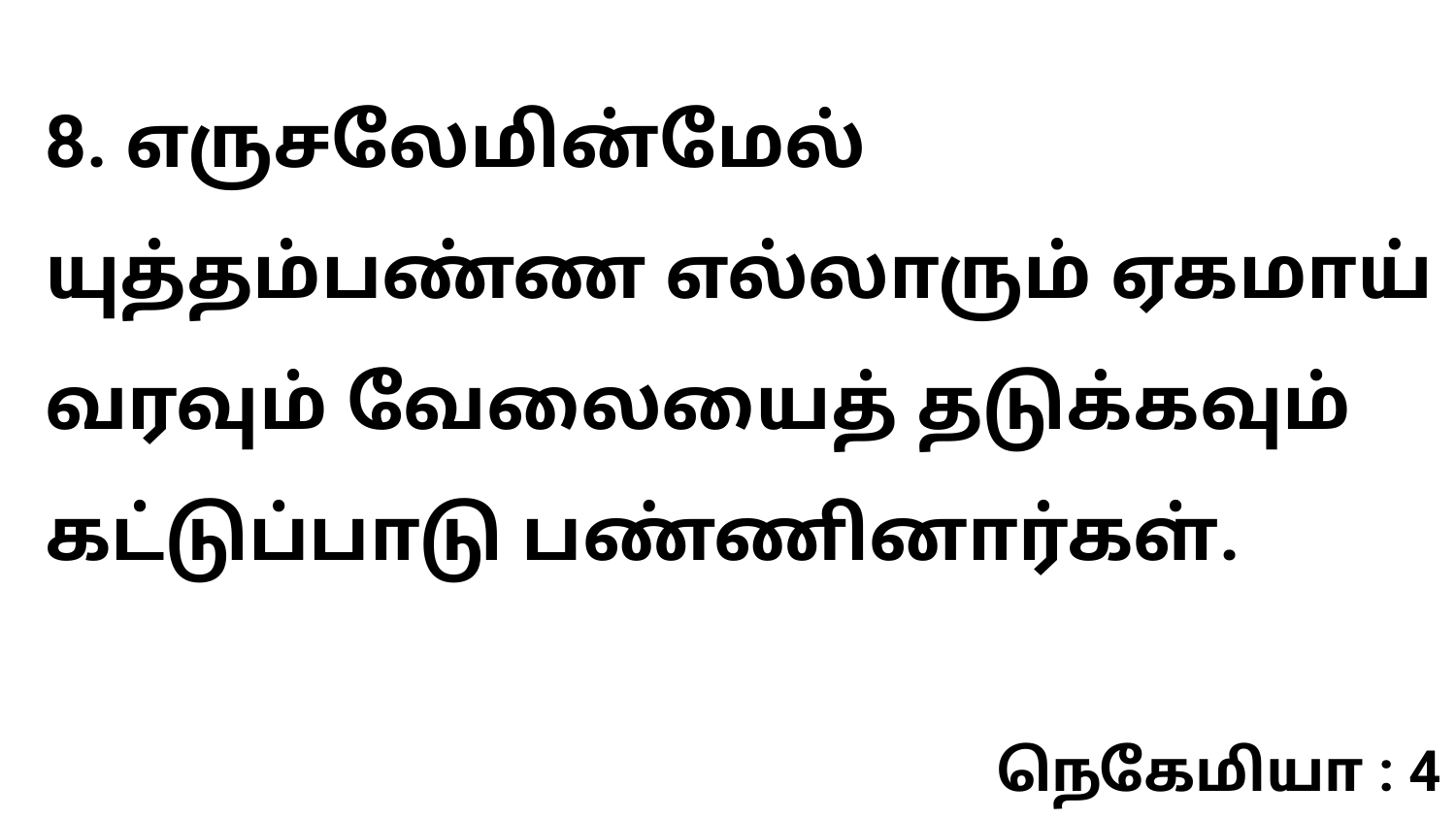

8. எருசலேமின்மேல் யுத்தம்பண்ண எல்லாரும் ஏகமாய் வரவும் வேலையைத் தடுக்கவும் கட்டுப்பாடு பண்ணினார்கள்.
நெகேமியா : 4